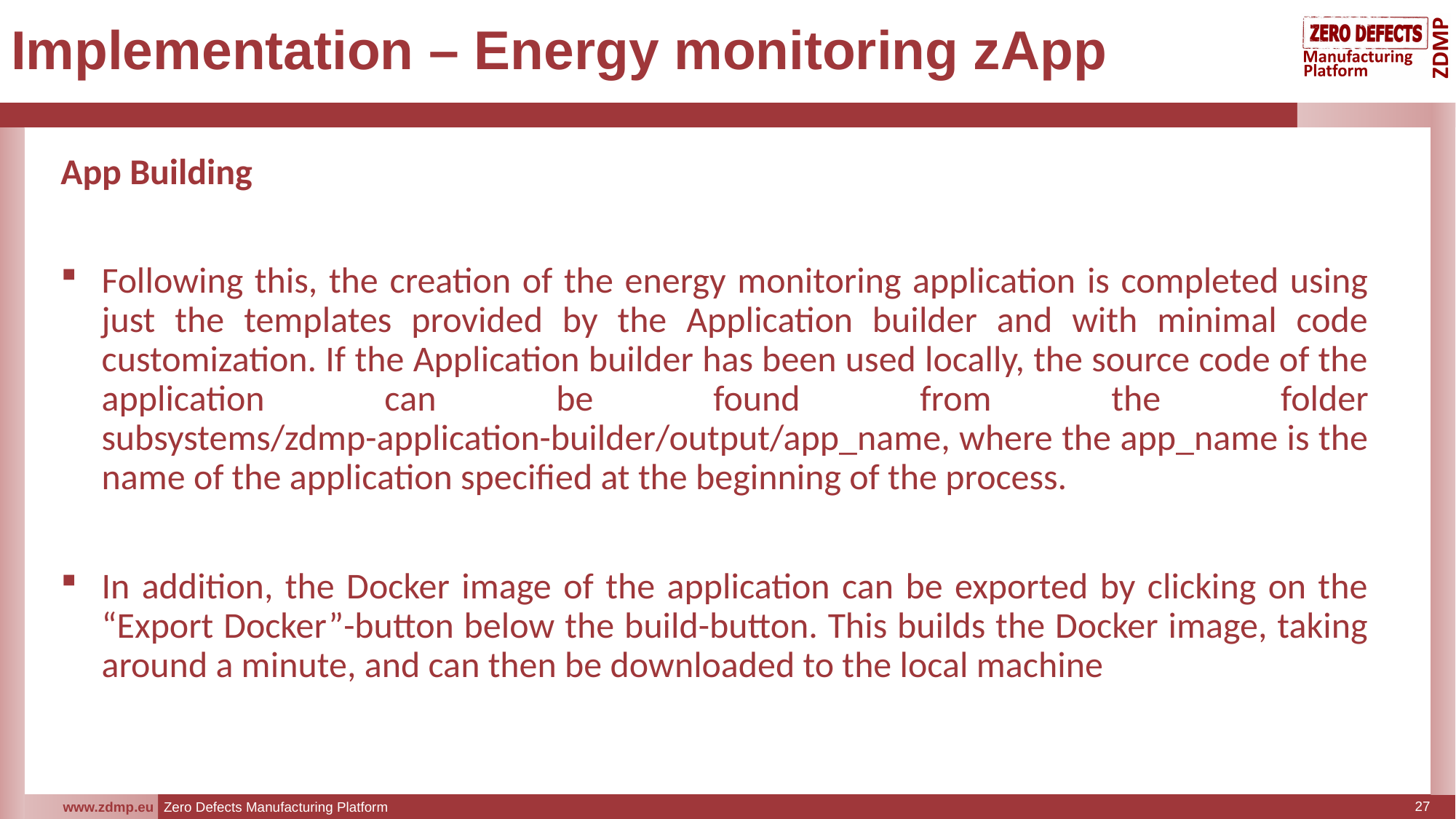

# Implementation – Energy monitoring zApp
App Building

Following this, the creation of the energy monitoring application is completed using just the templates provided by the Application builder and with minimal code customization. If the Application builder has been used locally, the source code of the application can be found from the folder subsystems/zdmp-application-builder/output/app_name, where the app_name is the name of the application specified at the beginning of the process.

In addition, the Docker image of the application can be exported by clicking on the “Export Docker”-button below the build-button. This builds the Docker image, taking around a minute, and can then be downloaded to the local machine
27